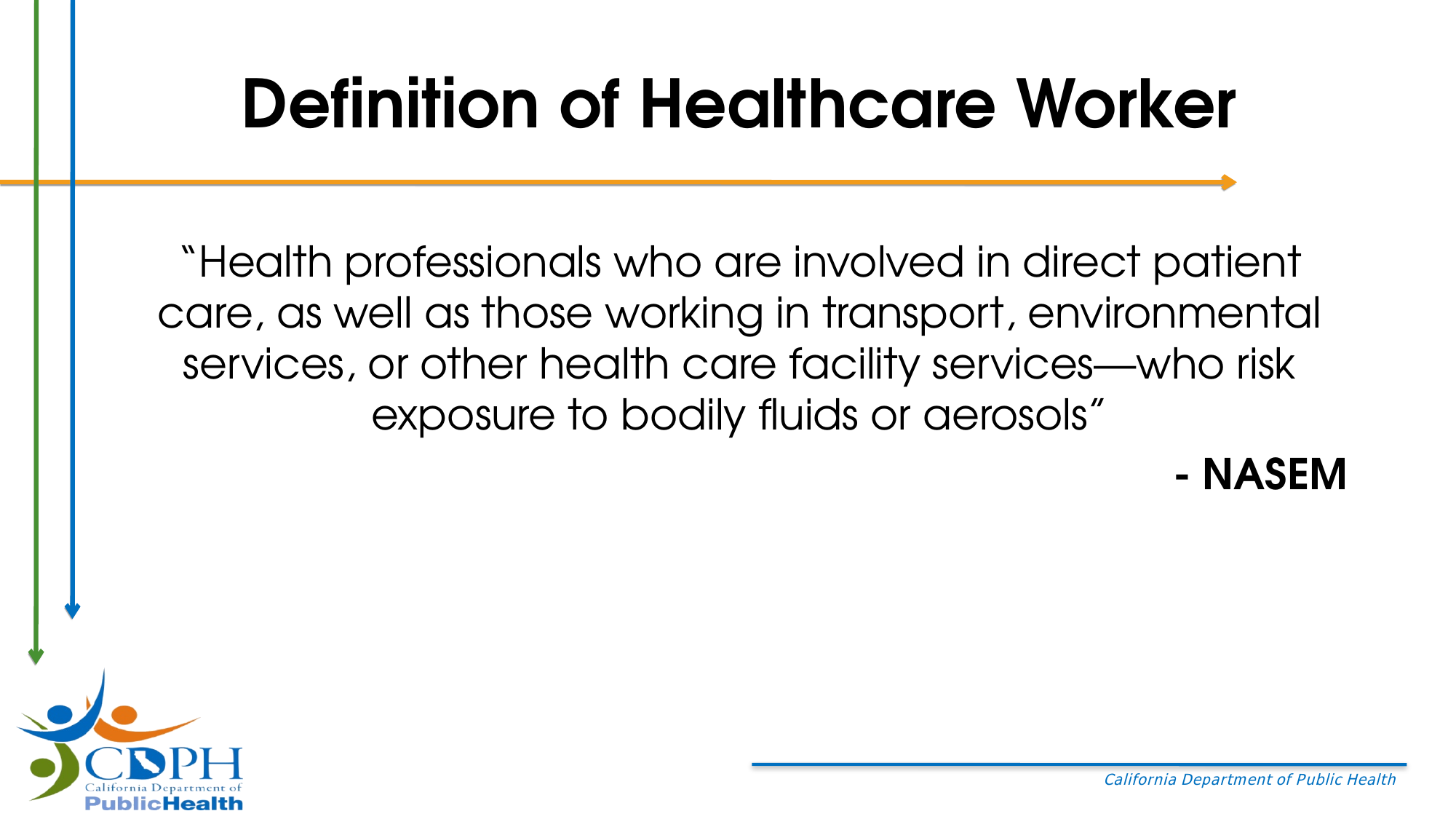

Definition of Healthcare Worker
“Health professionals who are involved in direct patient care, as well as those working in transport, environmental services, or other health care facility services—who risk exposure to bodily fluids or aerosols”
- NASEM